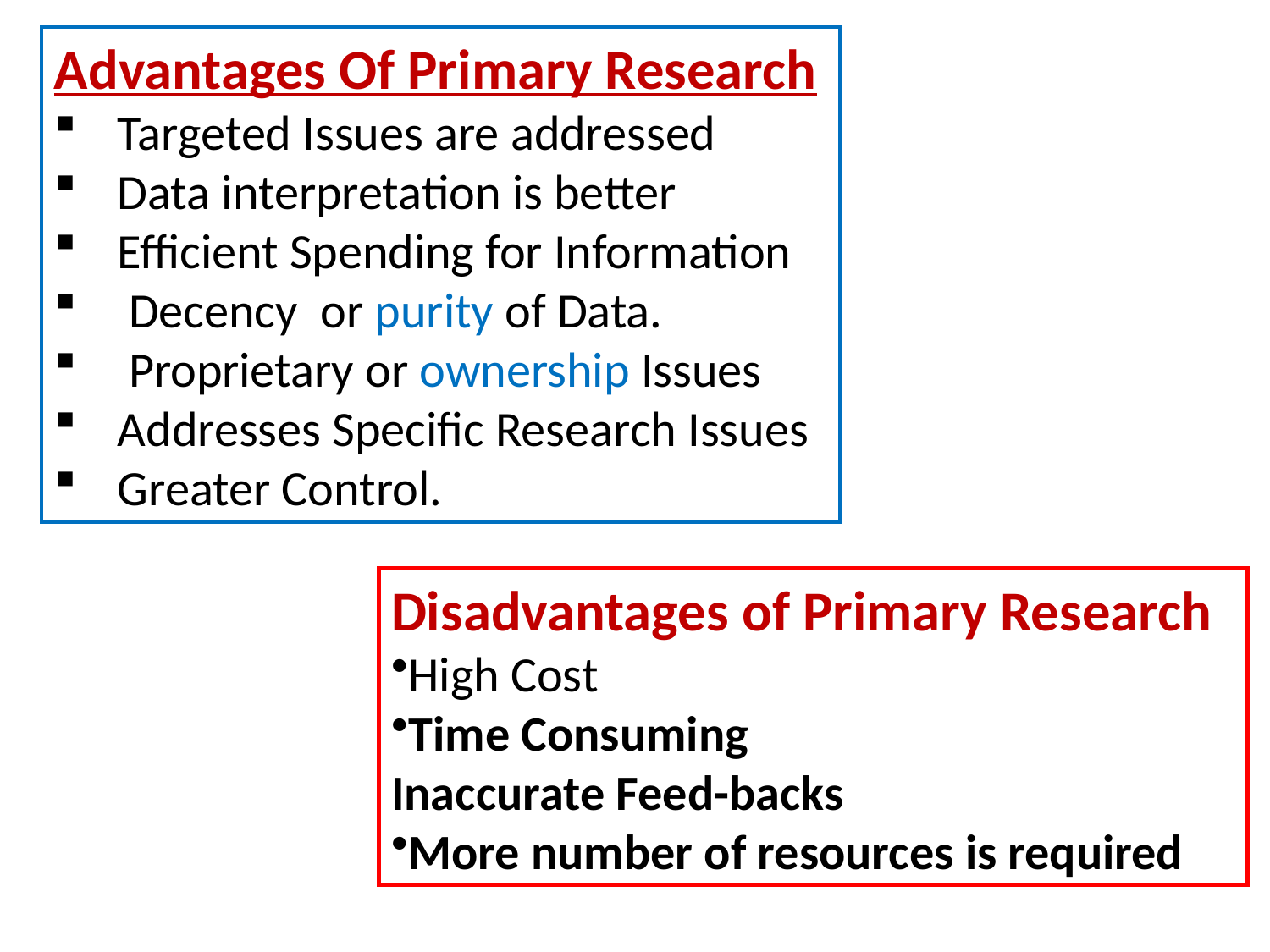

Advantages Of Primary Research
Targeted Issues are addressed
Data interpretation is better
Efficient Spending for Information
 Decency  or purity of Data.
 Proprietary or ownership Issues
Addresses Specific Research Issues
Greater Control.
Disadvantages of Primary Research
High Cost
Time Consuming
Inaccurate Feed-backs
More number of resources is required